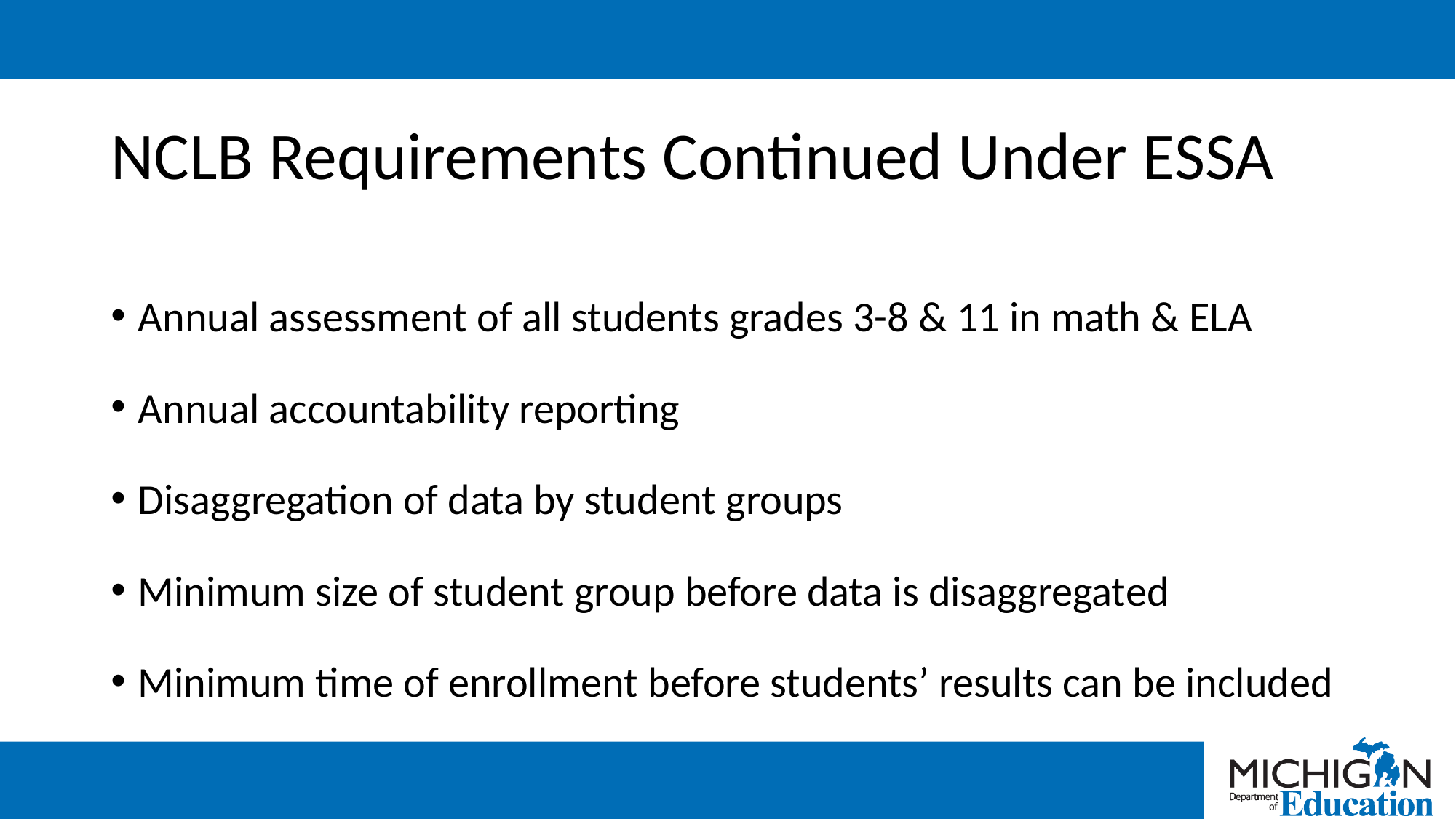

# NCLB Requirements Continued Under ESSA
Annual assessment of all students grades 3-8 & 11 in math & ELA
Annual accountability reporting
Disaggregation of data by student groups
Minimum size of student group before data is disaggregated
Minimum time of enrollment before students’ results can be included